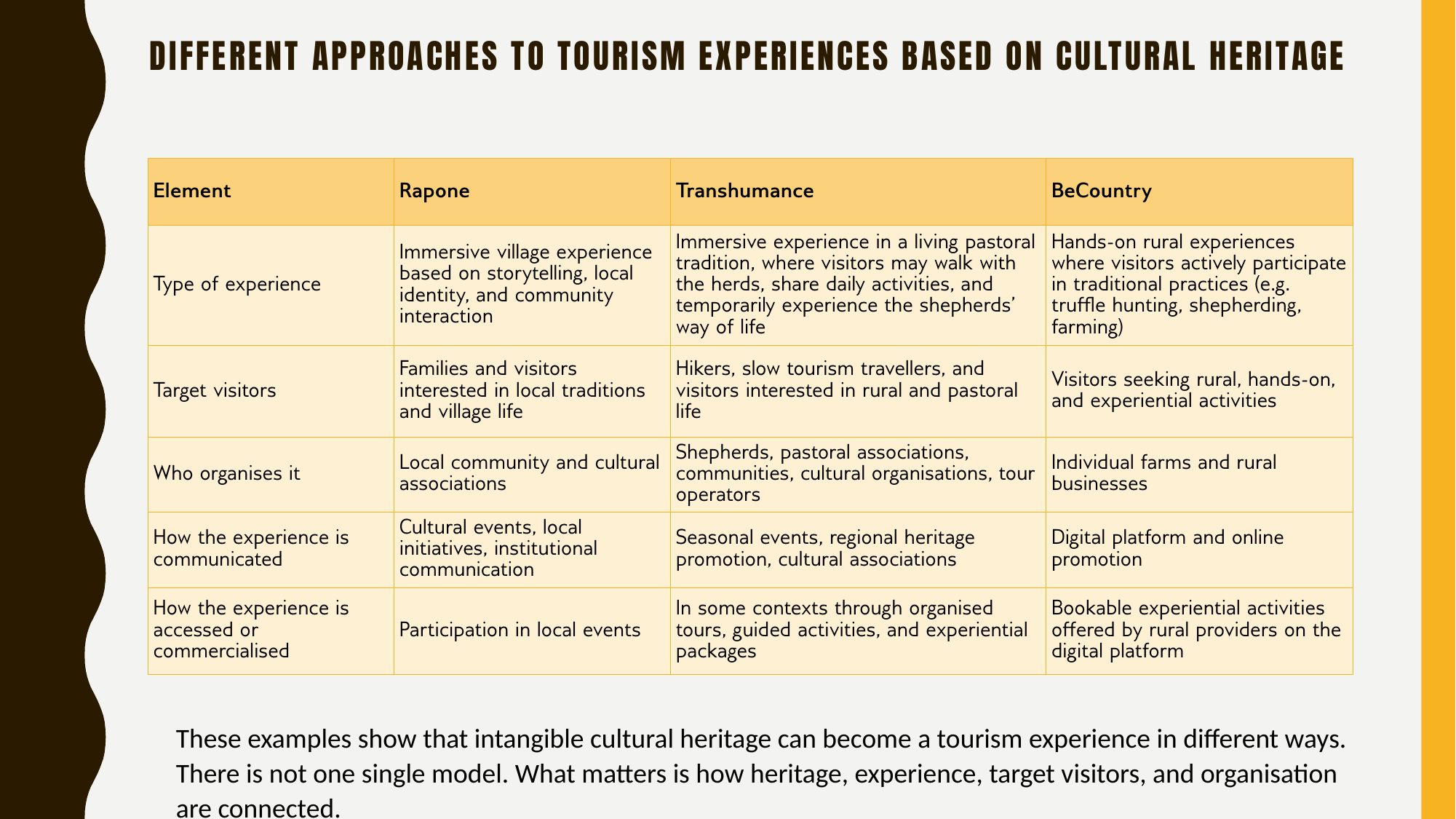

# Different approaches to tourism experiences based on cultural heritage
| Element | Rapone | Transhumance | BeCountry |
| --- | --- | --- | --- |
| Type of experience | Immersive village experience based on storytelling, local identity, and community interaction | Immersive experience in a living pastoral tradition, where visitors may walk with the herds, share daily activities, and temporarily experience the shepherds’ way of life | Hands-on rural experiences where visitors actively participate in traditional practices (e.g. truffle hunting, shepherding, farming) |
| Target visitors | Families and visitors interested in local traditions and village life | Hikers, slow tourism travellers, and visitors interested in rural and pastoral life | Visitors seeking rural, hands-on, and experiential activities |
| Who organises it | Local community and cultural associations | Shepherds, pastoral associations, communities, cultural organisations, tour operators | Individual farms and rural businesses |
| How the experience is communicated | Cultural events, local initiatives, institutional communication | Seasonal events, regional heritage promotion, cultural associations | Digital platform and online promotion |
| How the experience is accessed or commercialised | Participation in local events | In some contexts through organised tours, guided activities, and experiential packages | Bookable experiential activities offered by rural providers on the digital platform |
These examples show that intangible cultural heritage can become a tourism experience in different ways.
There is not one single model. What matters is how heritage, experience, target visitors, and organisation are connected.